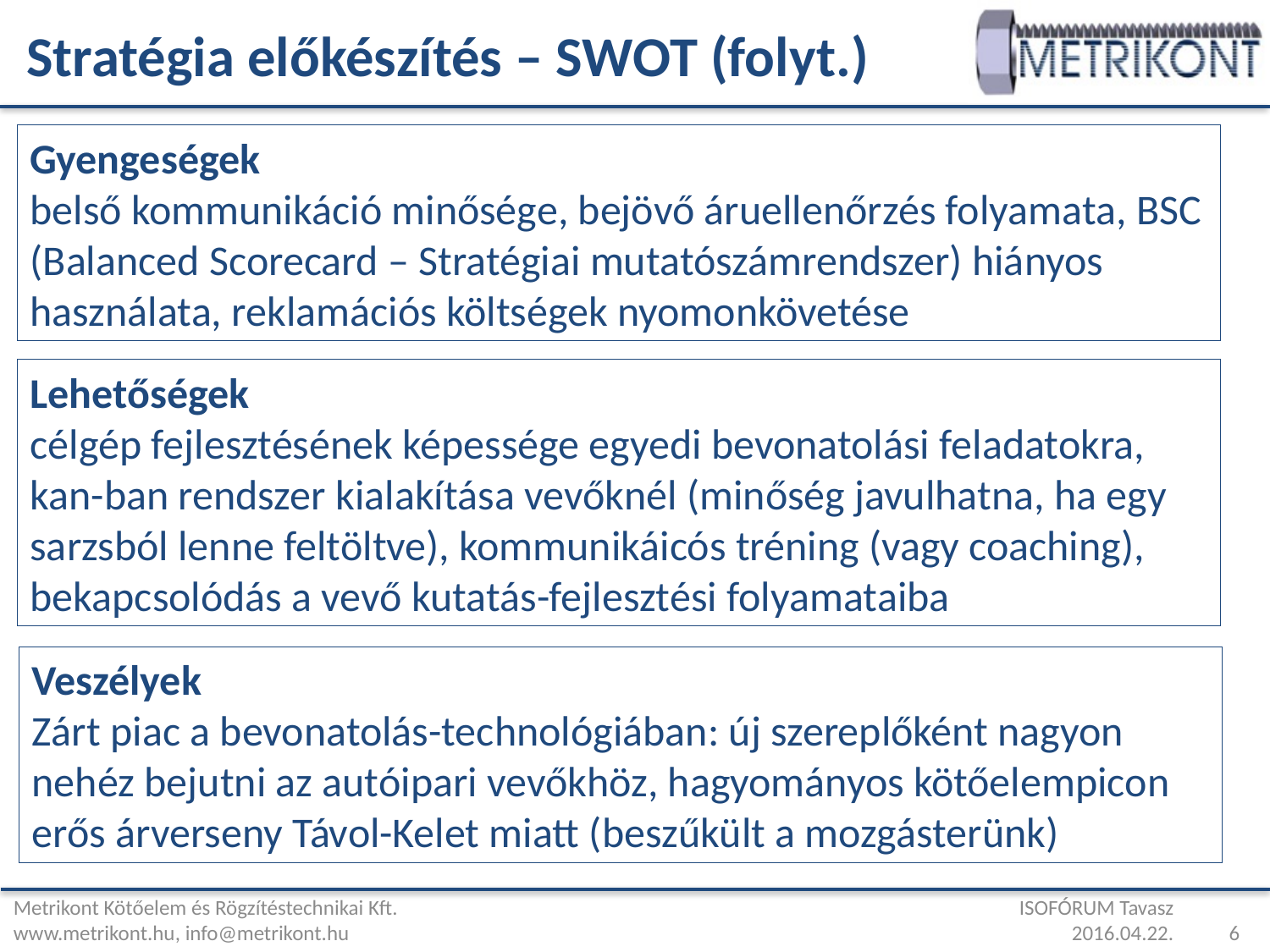

Stratégia előkészítés – SWOT (folyt.)
Gyengeségek
belső kommunikáció minősége, bejövő áruellenőrzés folyamata, BSC (Balanced Scorecard – Stratégiai mutatószámrendszer) hiányos használata, reklamációs költségek nyomonkövetése
Lehetőségek
célgép fejlesztésének képessége egyedi bevonatolási feladatokra,
kan-ban rendszer kialakítása vevőknél (minőség javulhatna, ha egy sarzsból lenne feltöltve), kommunikáicós tréning (vagy coaching),
bekapcsolódás a vevő kutatás-fejlesztési folyamataiba
Veszélyek
Zárt piac a bevonatolás-technológiában: új szereplőként nagyon nehéz bejutni az autóipari vevőkhöz, hagyományos kötőelempicon erős árverseny Távol-Kelet miatt (beszűkült a mozgásterünk)